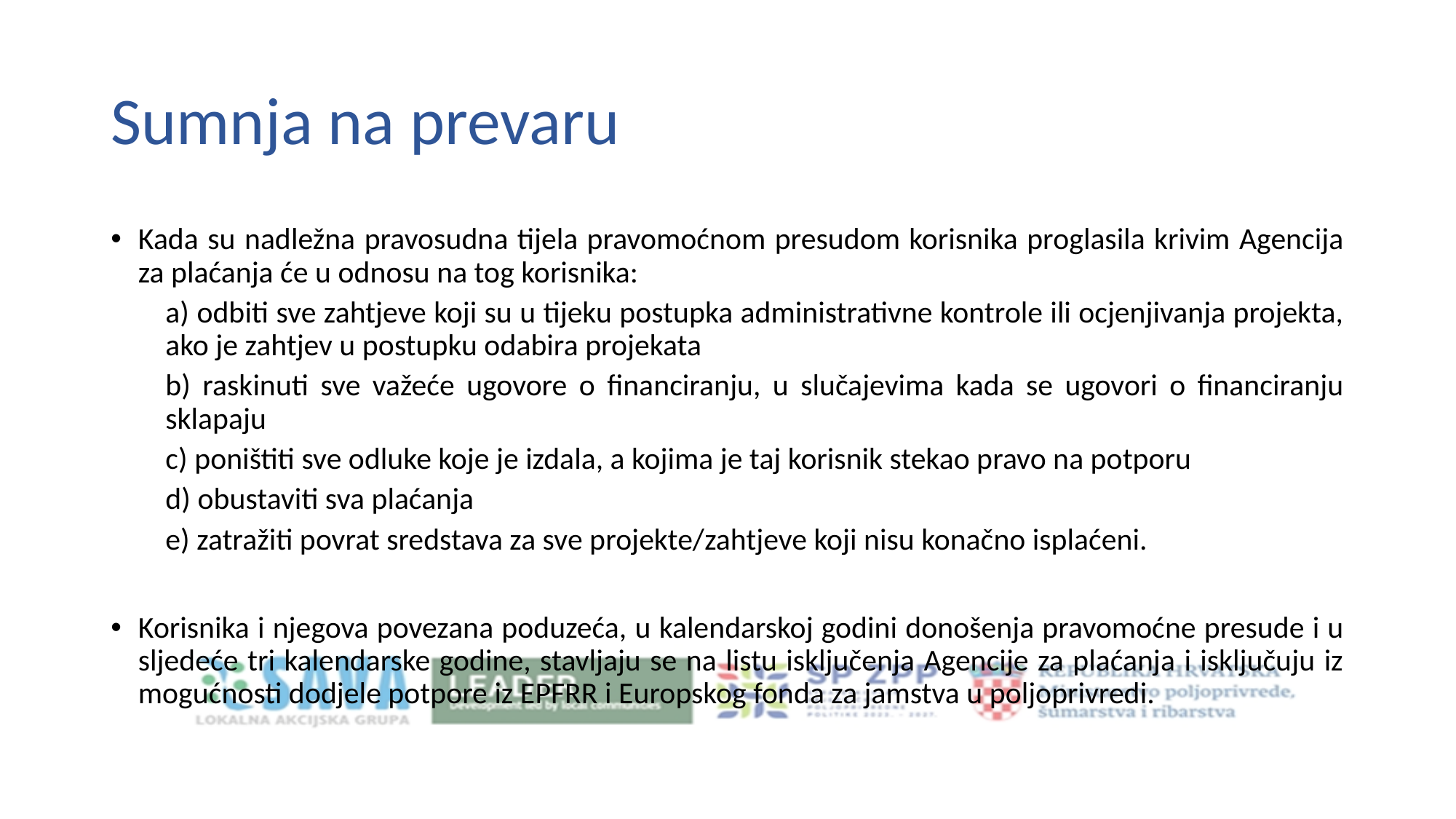

# Sumnja na prevaru
Kada su nadležna pravosudna tijela pravomoćnom presudom korisnika proglasila krivim Agencija za plaćanja će u odnosu na tog korisnika:
a) odbiti sve zahtjeve koji su u tijeku postupka administrativne kontrole ili ocjenjivanja projekta, ako je zahtjev u postupku odabira projekata
b) raskinuti sve važeće ugovore o financiranju, u slučajevima kada se ugovori o financiranju sklapaju
c) poništiti sve odluke koje je izdala, a kojima je taj korisnik stekao pravo na potporu
d) obustaviti sva plaćanja
e) zatražiti povrat sredstava za sve projekte/zahtjeve koji nisu konačno isplaćeni.

Korisnika i njegova povezana poduzeća, u kalendarskoj godini donošenja pravomoćne presude i u sljedeće tri kalendarske godine, stavljaju se na listu isključenja Agencije za plaćanja i isključuju iz mogućnosti dodjele potpore iz EPFRR i Europskog fonda za jamstva u poljoprivredi.